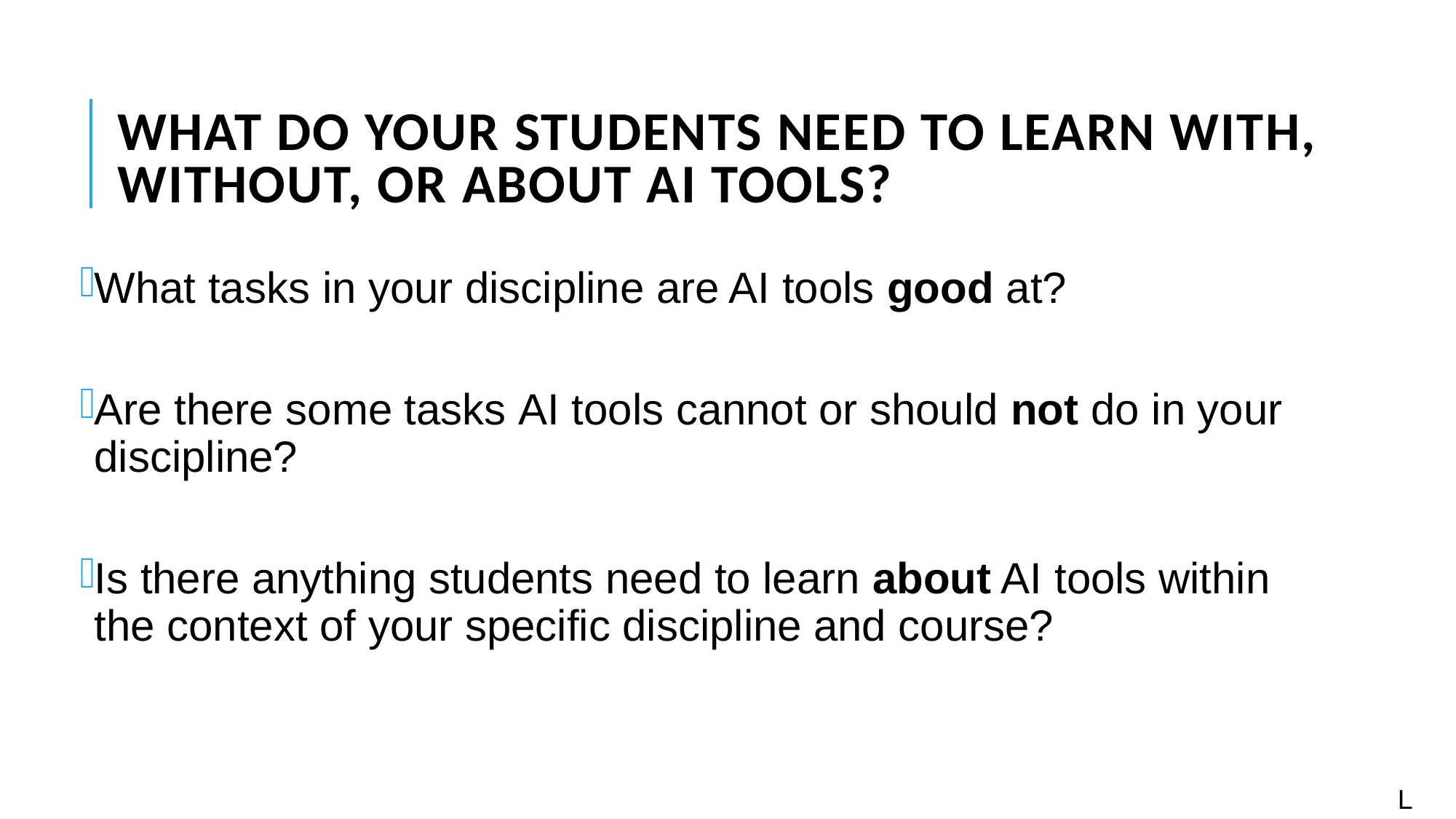

# What do your students need to learn with, without, or about AI tools?

What tasks in your discipline are AI tools good at?

Are there some tasks AI tools cannot or should not do in your discipline?

Is there anything students need to learn about AI tools within the context of your specific discipline and course?

L